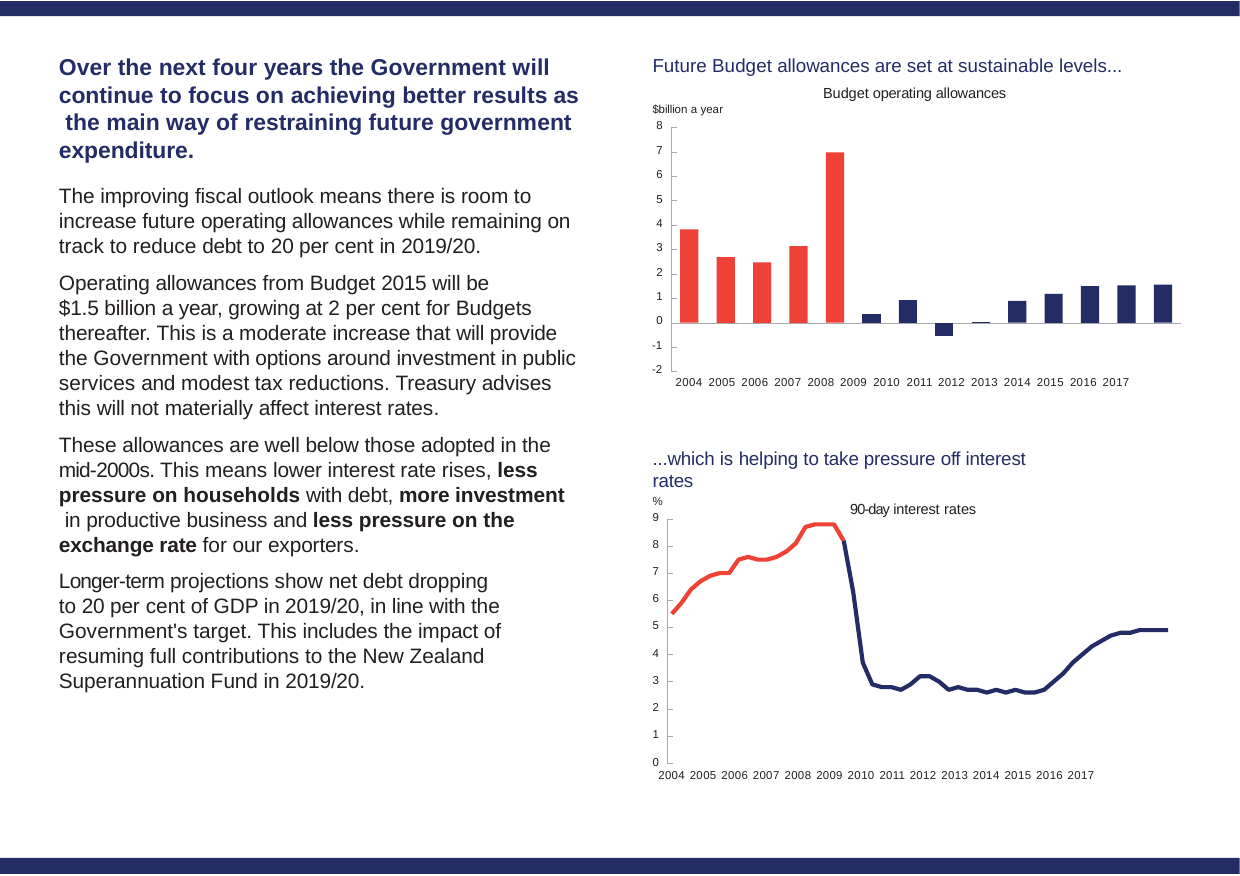

Future Budget allowances are set at sustainable levels...
Budget operating allowances
$billion a year
Over the next four years the Government will  continue to focus on achieving better results as  the main way of restraining future government  expenditure.
The improving fiscal outlook means there is room to  increase future operating allowances while remaining on  track to reduce debt to 20 per cent in 2019/20.
Operating allowances from Budget 2015 will be
$1.5 billion a year, growing at 2 per cent for Budgets  thereafter. This is a moderate increase that will provide  the Government with options around investment in public  services and modest tax reductions. Treasury advises  this will not materially affect interest rates.
These allowances are well below those adopted in the  mid-­2000s. This means lower interest rate rises, less  pressure on households with debt, more investment  in productive business and less pressure on the  exchange rate for our exporters.
Longer-­term projections show net debt dropping  to 20 per cent of GDP in 2019/20, in line with the  Government's target. This includes the impact of  resuming full contributions to the New Zealand  Superannuation Fund in 2019/20.
8
7
6
5
4
3
2
1
0
-­1
-­2

2004 2005 2006 2007 2008 2009 2010 2011 2012 2013 2014 2015 2016 2017
...which is helping to take pressure off interest rates
90-­day interest rates
%
9

8

7

6

5

4

3

2

1

0
2004 2005 2006 2007 2008 2009 2010 2011 2012 2013 2014 2015 2016 2017